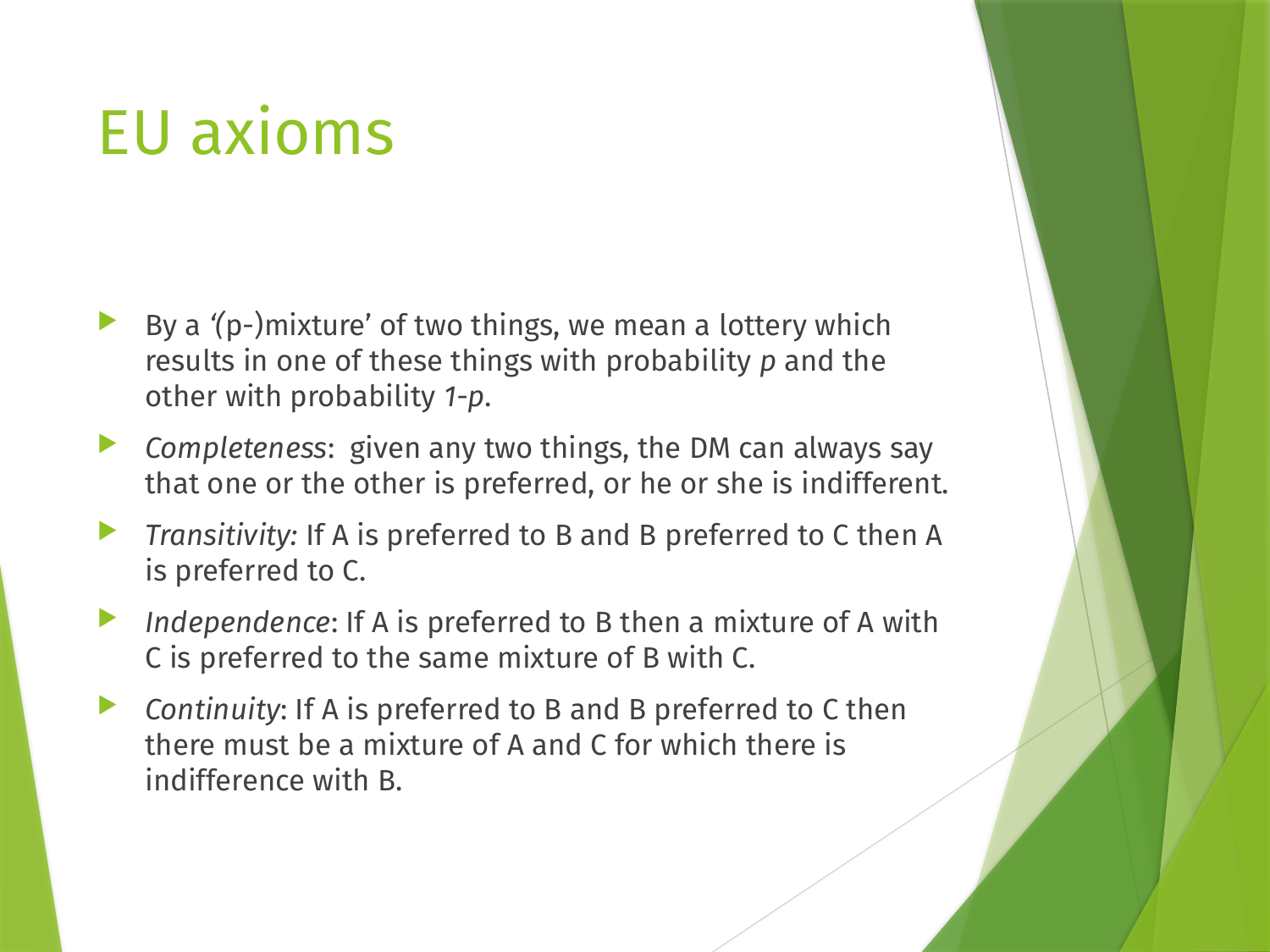

# EU axioms
By a ‘(p-)mixture’ of two things, we mean a lottery which results in one of these things with probability p and the other with probability 1-p.
Completeness:  given any two things, the DM can always say that one or the other is preferred, or he or she is indifferent.
Transitivity: If A is preferred to B and B preferred to C then A is preferred to C.
Independence: If A is preferred to B then a mixture of A with C is preferred to the same mixture of B with C.
Continuity: If A is preferred to B and B preferred to C then there must be a mixture of A and C for which there is indifference with B.